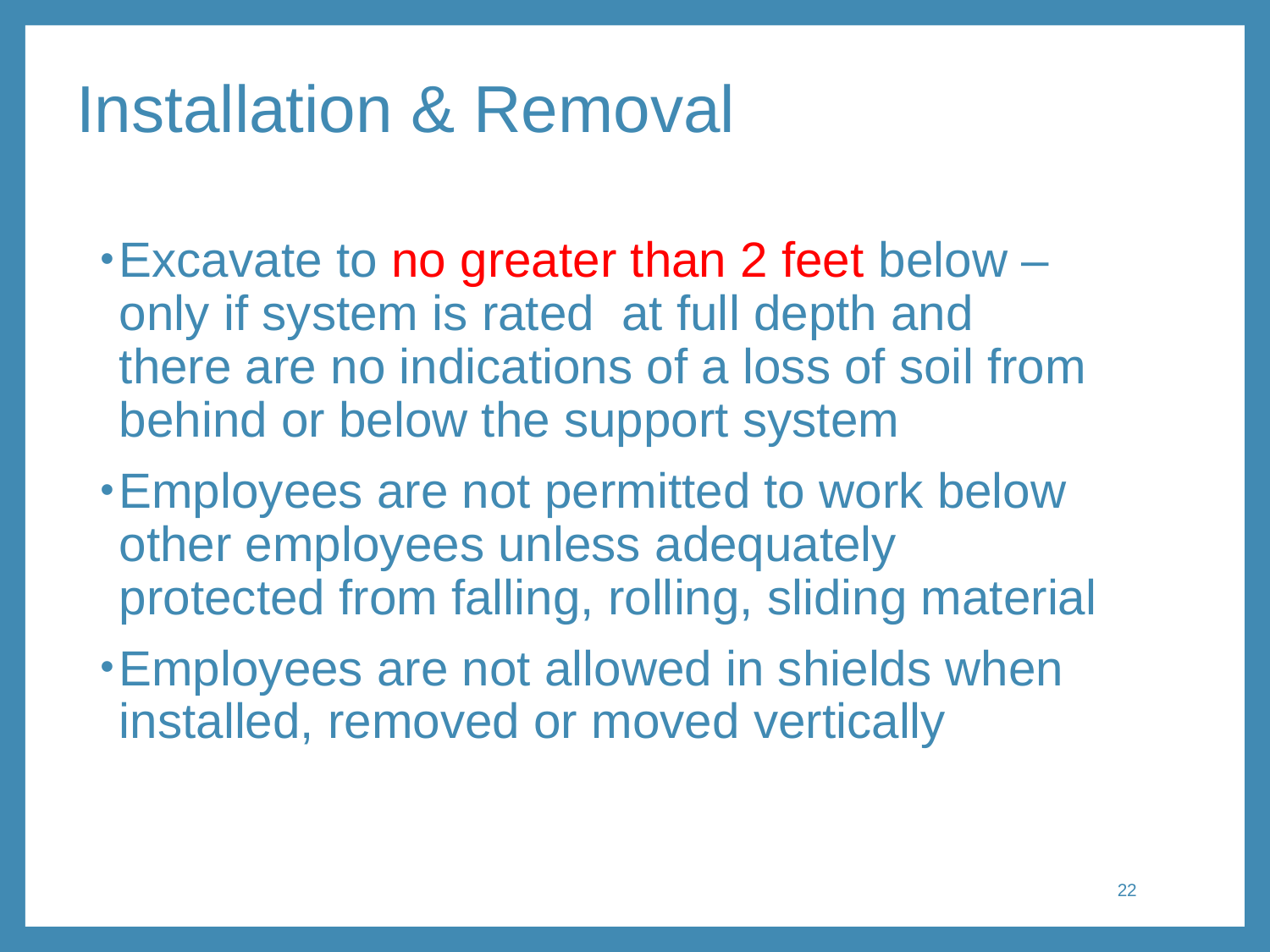

# Installation & Removal
Excavate to no greater than 2 feet below – only if system is rated  at full depth and there are no indications of a loss of soil from behind or below the support system
Employees are not permitted to work below other employees unless adequately protected from falling, rolling, sliding material
Employees are not allowed in shields when installed, removed or moved vertically
22